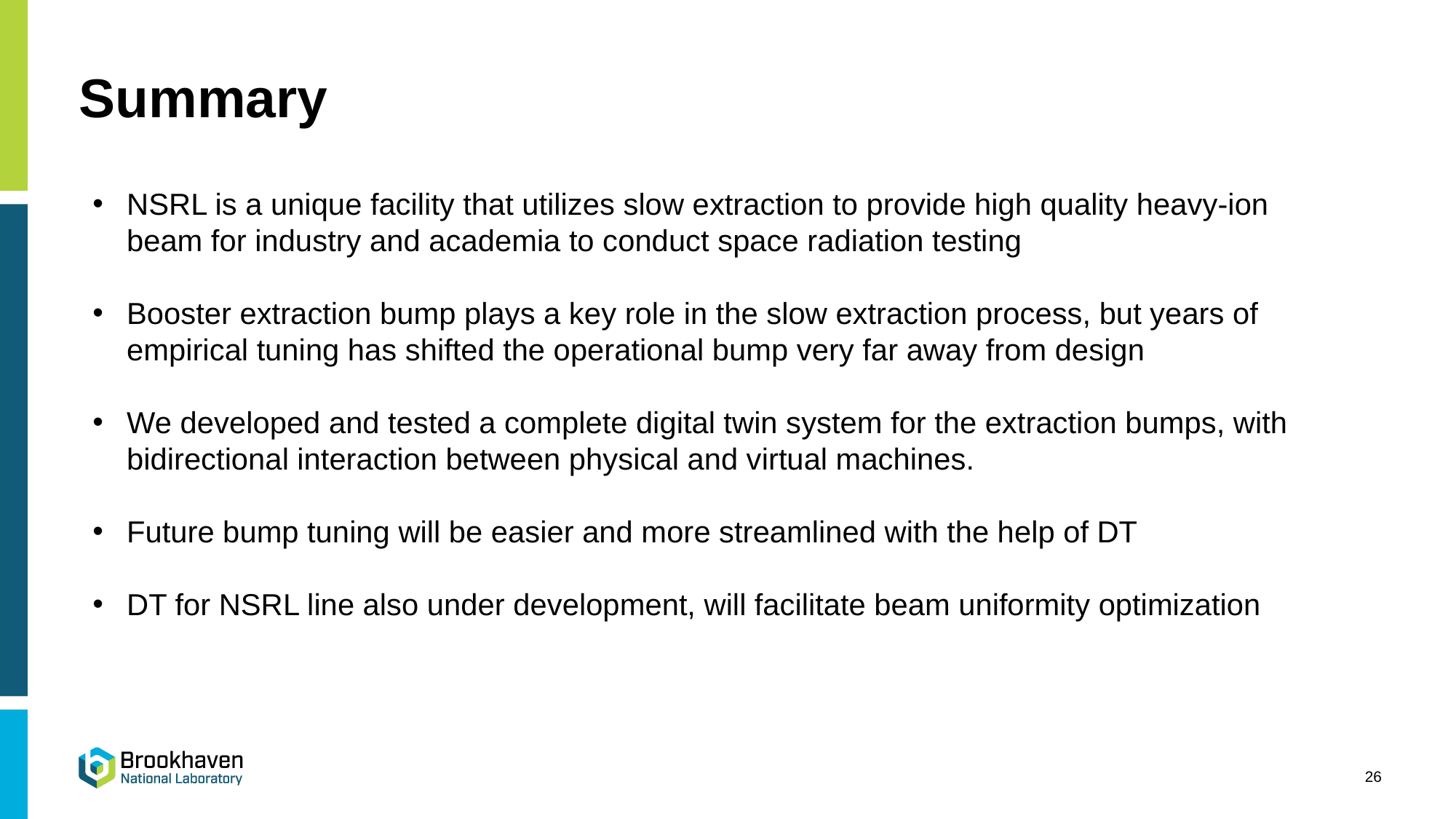

Summary
NSRL is a unique facility that utilizes slow extraction to provide high quality heavy-ion beam for industry and academia to conduct space radiation testing

Booster extraction bump plays a key role in the slow extraction process, but years of empirical tuning has shifted the operational bump very far away from design

We developed and tested a complete digital twin system for the extraction bumps, with bidirectional interaction between physical and virtual machines.

Future bump tuning will be easier and more streamlined with the help of DT

DT for NSRL line also under development, will facilitate beam uniformity optimization
26